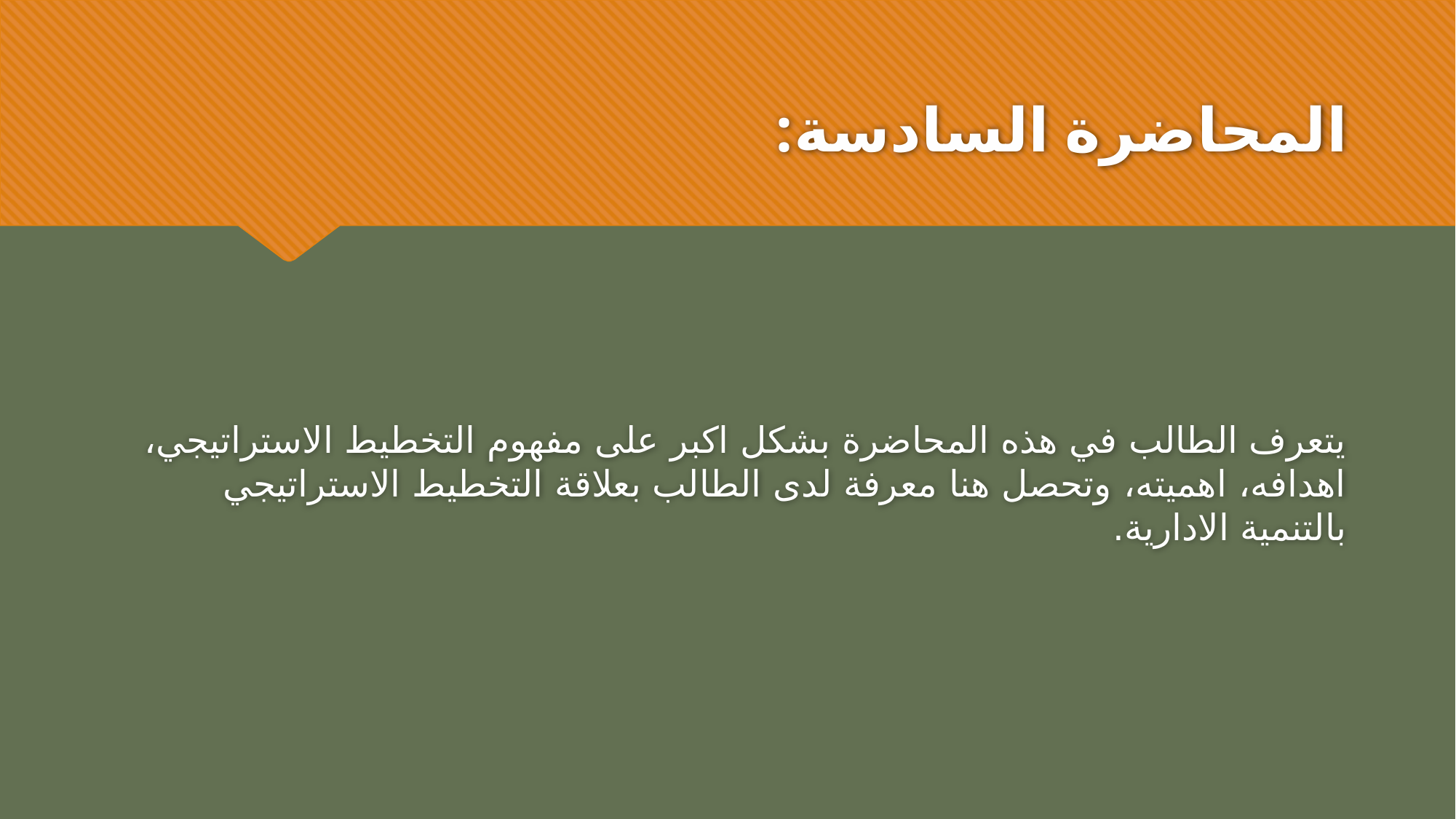

# المحاضرة السادسة:
يتعرف الطالب في هذه المحاضرة بشكل اكبر على مفهوم التخطيط الاستراتيجي، اهدافه، اهميته، وتحصل هنا معرفة لدى الطالب بعلاقة التخطيط الاستراتيجي بالتنمية الادارية.